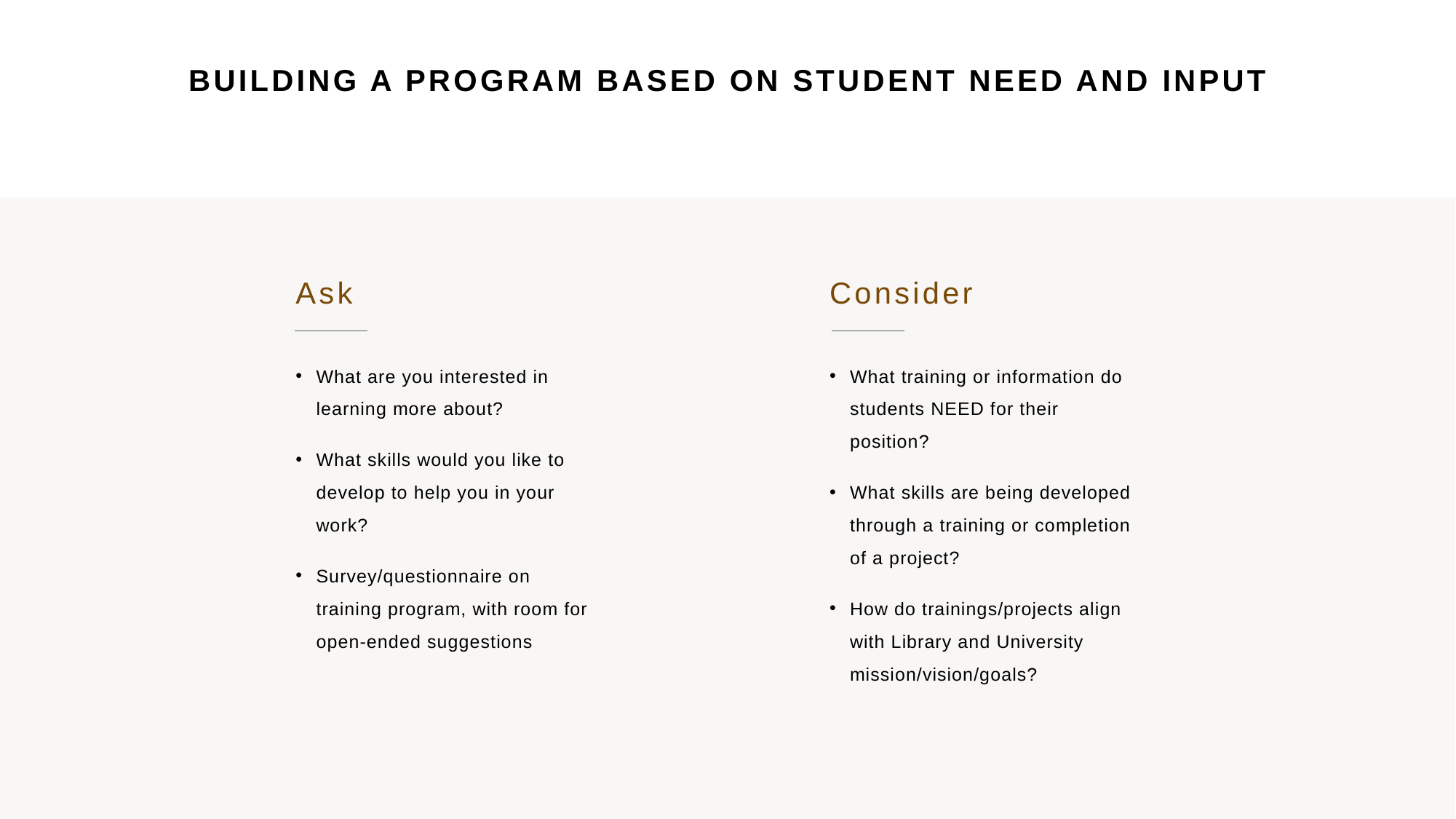

# Building a program based on student need and input
Ask
Consider
What are you interested in learning more about?
What skills would you like to develop to help you in your work?
Survey/questionnaire on training program, with room for open-ended suggestions

What training or information do students NEED for their position?
What skills are being developed through a training or completion of a project?
How do trainings/projects align with Library and University mission/vision/goals?